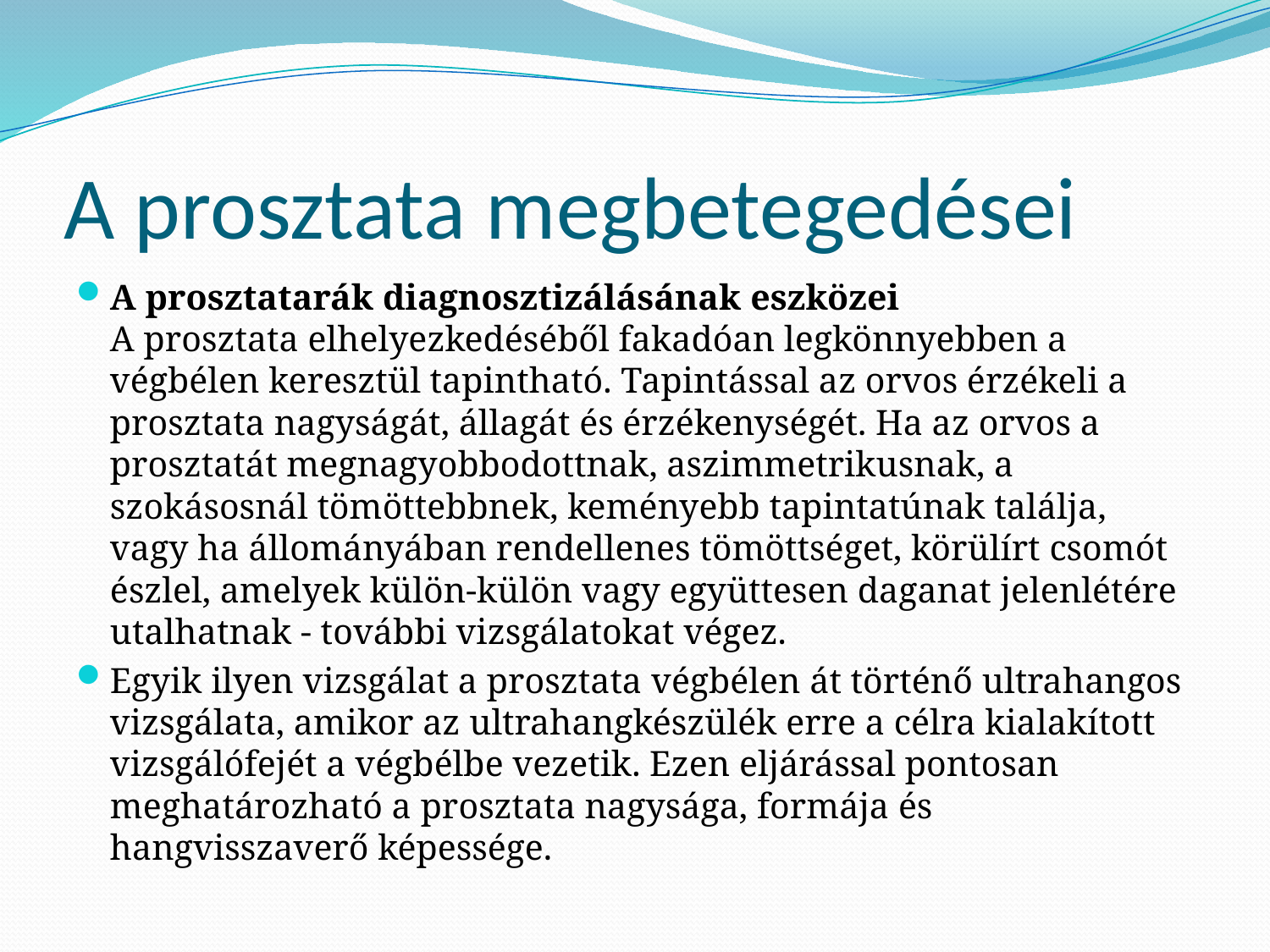

# A prosztata megbetegedései
A prosztatarák diagnosztizálásának eszközei
A prosztata elhelyezkedéséből fakadóan legkönnyebben a végbélen keresztül tapintható. Tapintással az orvos érzékeli a prosztata nagyságát, állagát és érzékenységét. Ha az orvos a prosztatát megnagyobbodottnak, aszimmetrikusnak, a szokásosnál tömöttebbnek, keményebb tapintatúnak találja, vagy ha állományában rendellenes tömöttséget, körülírt csomót észlel, amelyek külön-külön vagy együttesen daganat jelenlétére utalhatnak - további vizsgálatokat végez.
Egyik ilyen vizsgálat a prosztata végbélen át történő ultrahangos vizsgálata, amikor az ultrahangkészülék erre a célra kialakított vizsgálófejét a végbélbe vezetik. Ezen eljárással pontosan meghatározható a prosztata nagysága, formája és hangvisszaverő képessége.